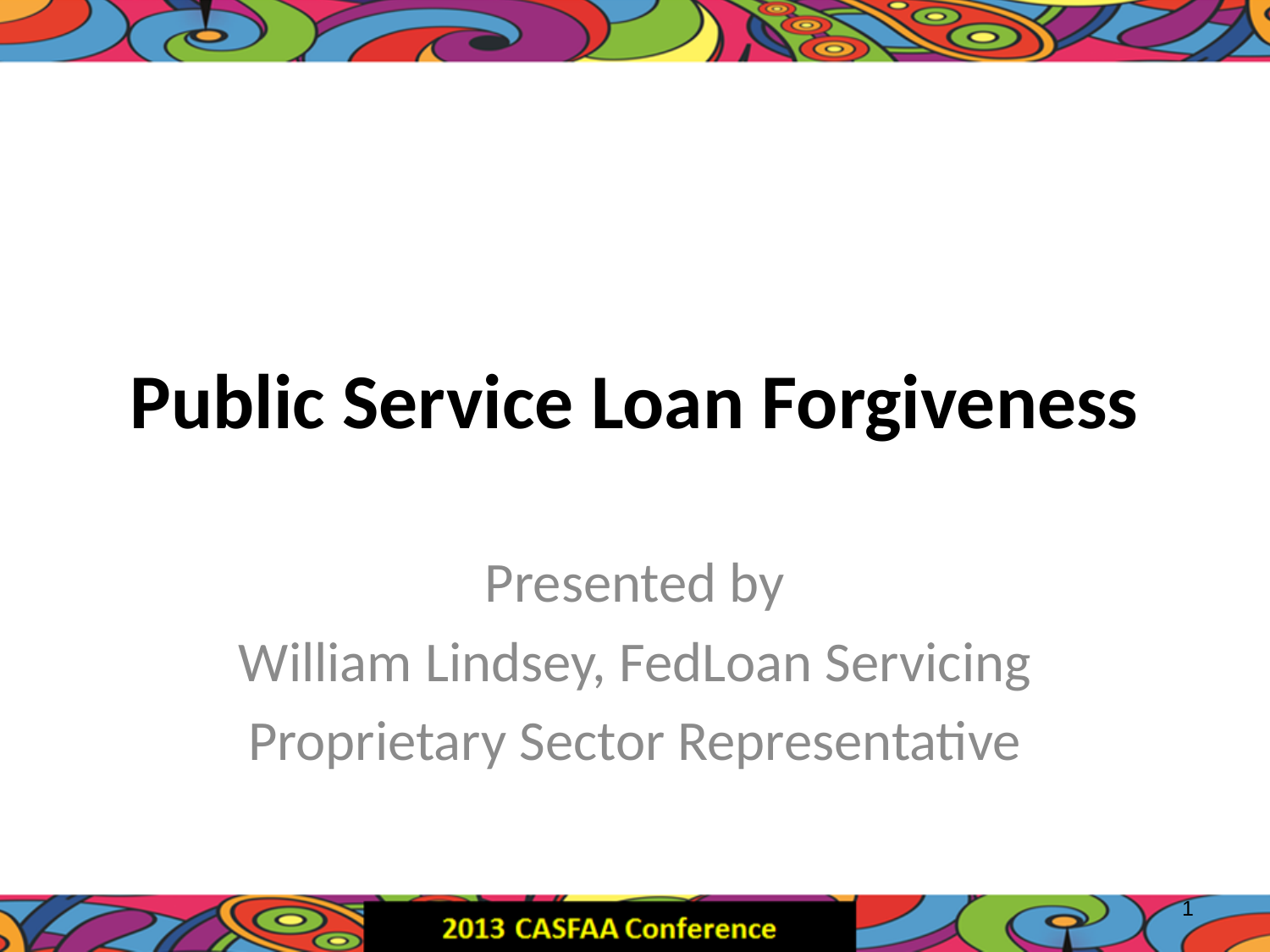

# Public Service Loan Forgiveness
Presented by
William Lindsey, FedLoan Servicing
Proprietary Sector Representative
1